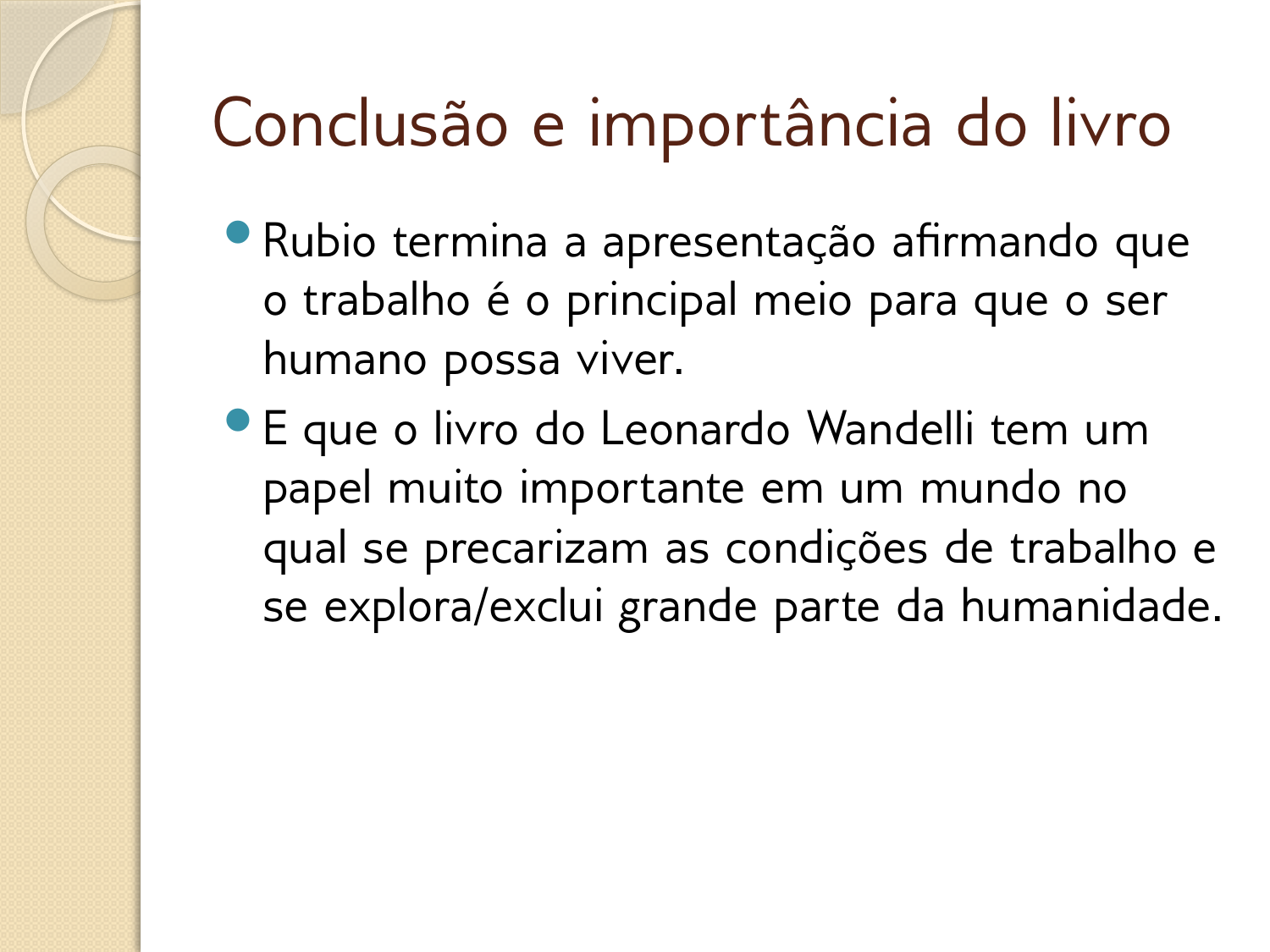

# Conclusão e importância do livro
Rubio termina a apresentação afirmando que o trabalho é o principal meio para que o ser humano possa viver.
E que o livro do Leonardo Wandelli tem um papel muito importante em um mundo no qual se precarizam as condições de trabalho e se explora/exclui grande parte da humanidade.